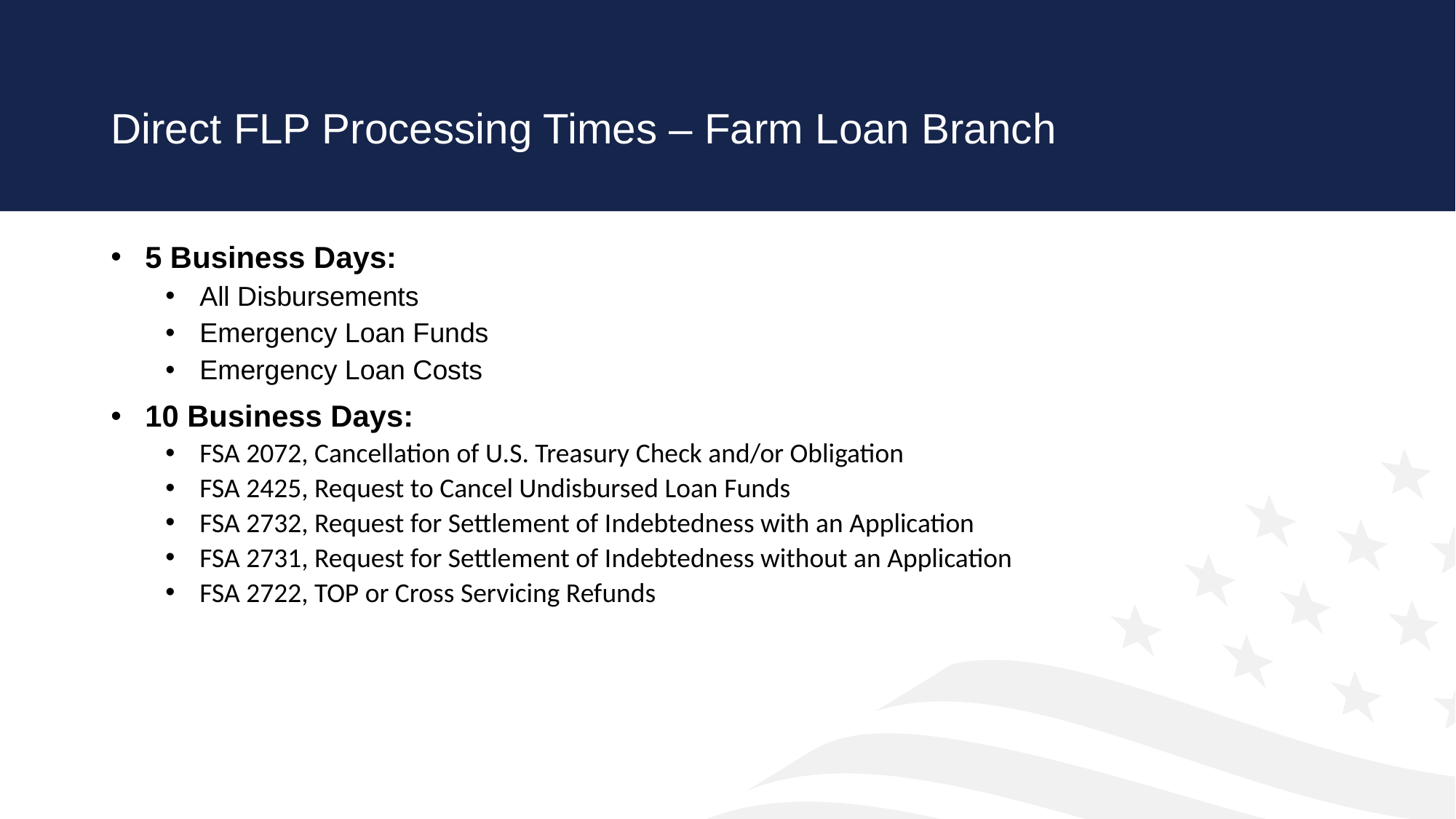

# Direct FLP Processing Times – Farm Loan Branch
5 Business Days:
All Disbursements
Emergency Loan Funds
Emergency Loan Costs
10 Business Days:
FSA 2072, Cancellation of U.S. Treasury Check and/or Obligation
FSA 2425, Request to Cancel Undisbursed Loan Funds
FSA 2732, Request for Settlement of Indebtedness with an Application
FSA 2731, Request for Settlement of Indebtedness without an Application
FSA 2722, TOP or Cross Servicing Refunds